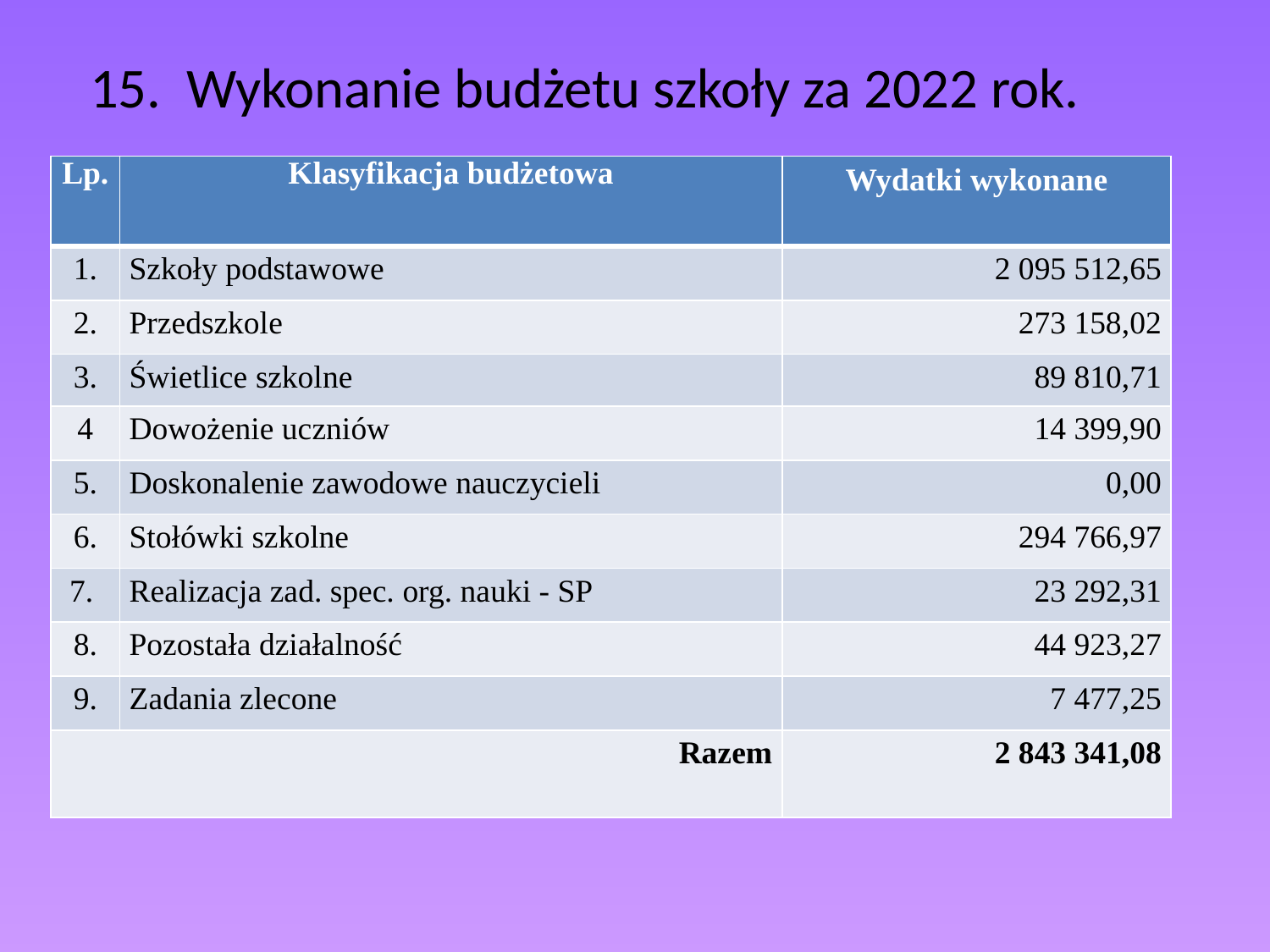

# 15.  Wykonanie budżetu szkoły za 2022 rok.
| Lp. | Klasyfikacja budżetowa | Wydatki wykonane |
| --- | --- | --- |
| 1. | Szkoły podstawowe | 2 095 512,65 |
| 2. | Przedszkole | 273 158,02 |
| 3. | Świetlice szkolne | 89 810,71 |
| 4 | Dowożenie uczniów | 14 399,90 |
| 5. | Doskonalenie zawodowe nauczycieli | 0,00 |
| 6. | Stołówki szkolne | 294 766,97 |
| 7. | Realizacja zad. spec. org. nauki - SP | 23 292,31 |
| 8. | Pozostała działalność | 44 923,27 |
| 9. | Zadania zlecone | 7 477,25 |
| Razem |  | 2 843 341,08 |